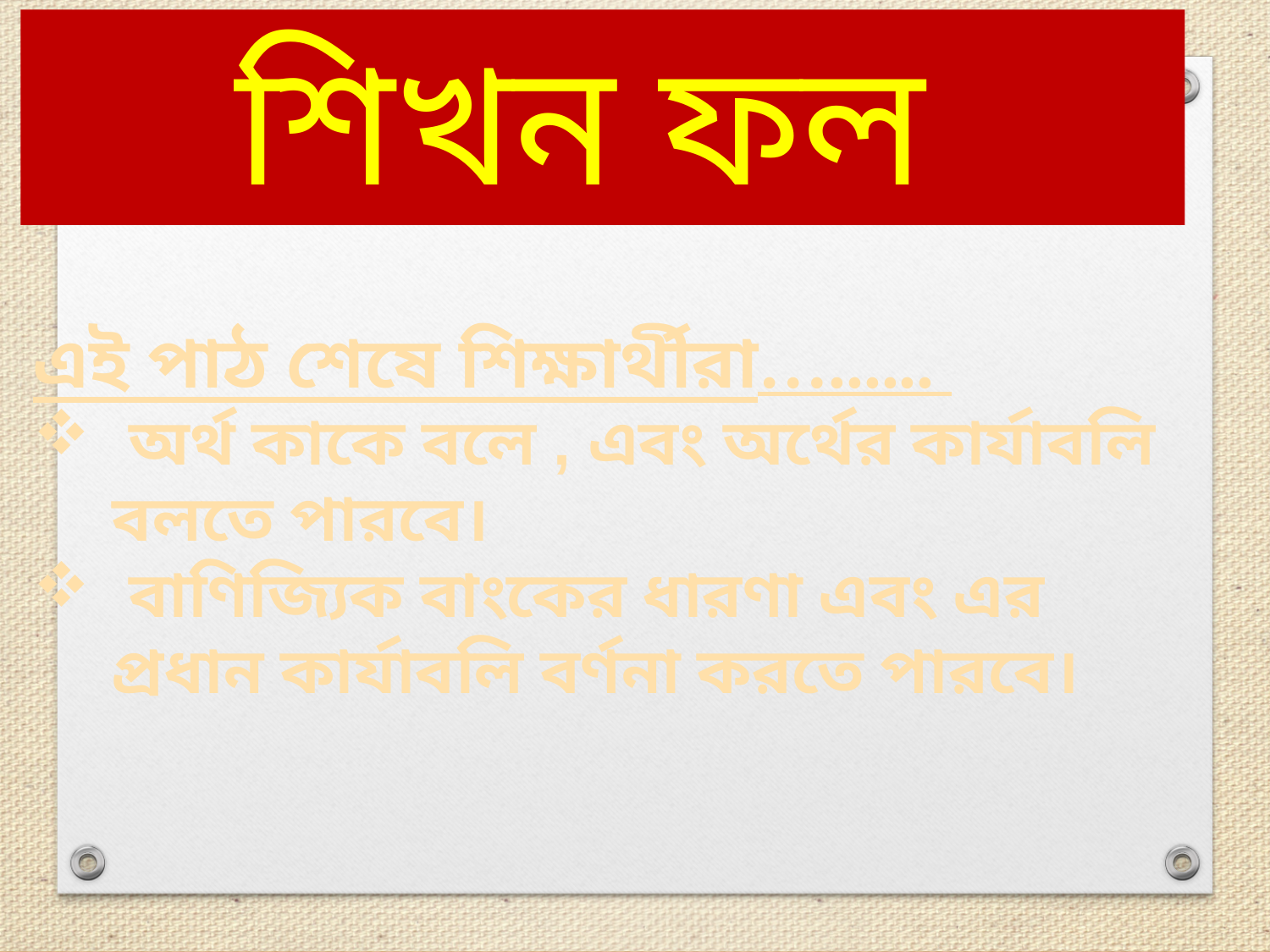

শিখন ফল

এই পাঠ শেষে শিক্ষার্থীরা…......
 অর্থ কাকে বলে , এবং অর্থের কার্যাবলি বলতে পারবে।
 বাণিজ্যিক বাংকের ধারণা এবং এর প্রধান কার্যাবলি বর্ণনা করতে পারবে।